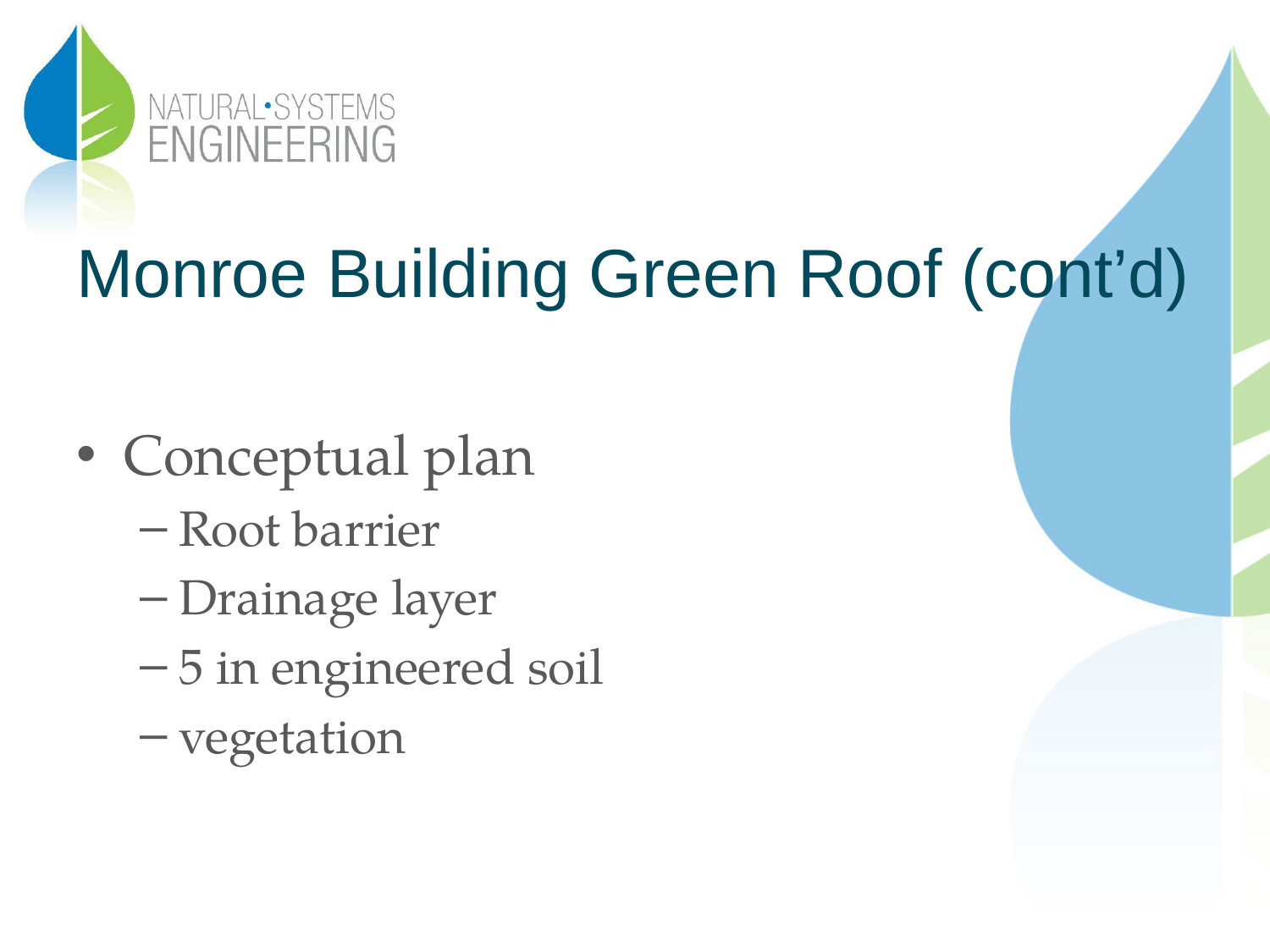

# Monroe Building Green Roof (cont’d)
Conceptual plan
Root barrier
Drainage layer
5 in engineered soil
vegetation